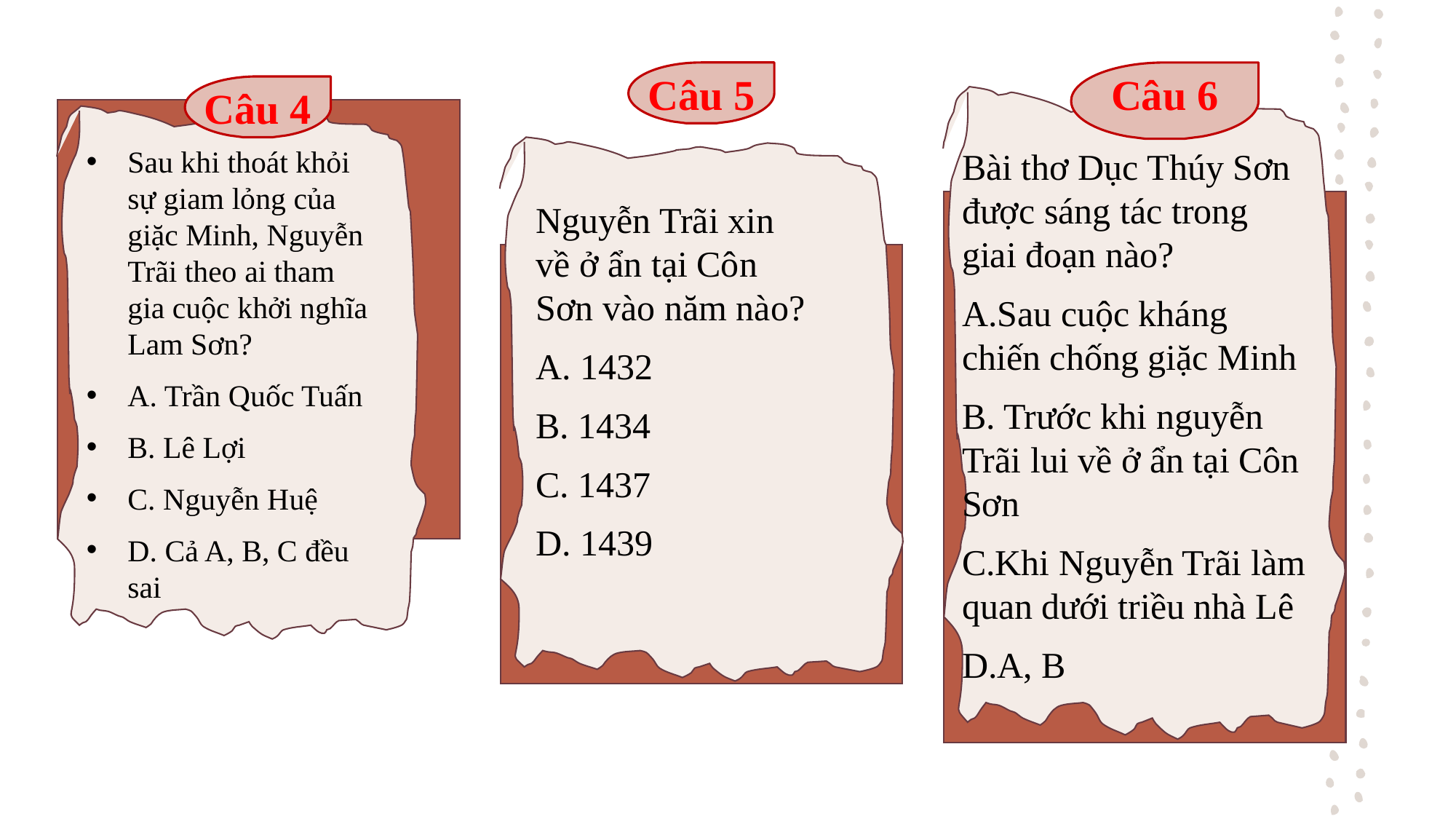

Bảng câu hỏi ngắn
Câu 5

Nguyễn Trãi xin về ở ẩn tại Côn Sơn vào năm nào?
A. 1432
B. 1434
C. 1437
D. 1439
Câu 6

Bài thơ Dục Thúy Sơn được sáng tác trong giai đoạn nào?
A.Sau cuộc kháng chiến chống giặc Minh
B. Trước khi nguyễn Trãi lui về ở ẩn tại Côn Sơn
C.Khi Nguyễn Trãi làm quan dưới triều nhà Lê
D.A, B
Câu 4

Sau khi thoát khỏi sự giam lỏng của giặc Minh, Nguyễn Trãi theo ai tham gia cuộc khởi nghĩa Lam Sơn?
A. Trần Quốc Tuấn
B. Lê Lợi
C. Nguyễn Huệ
D. Cả A, B, C đều sai